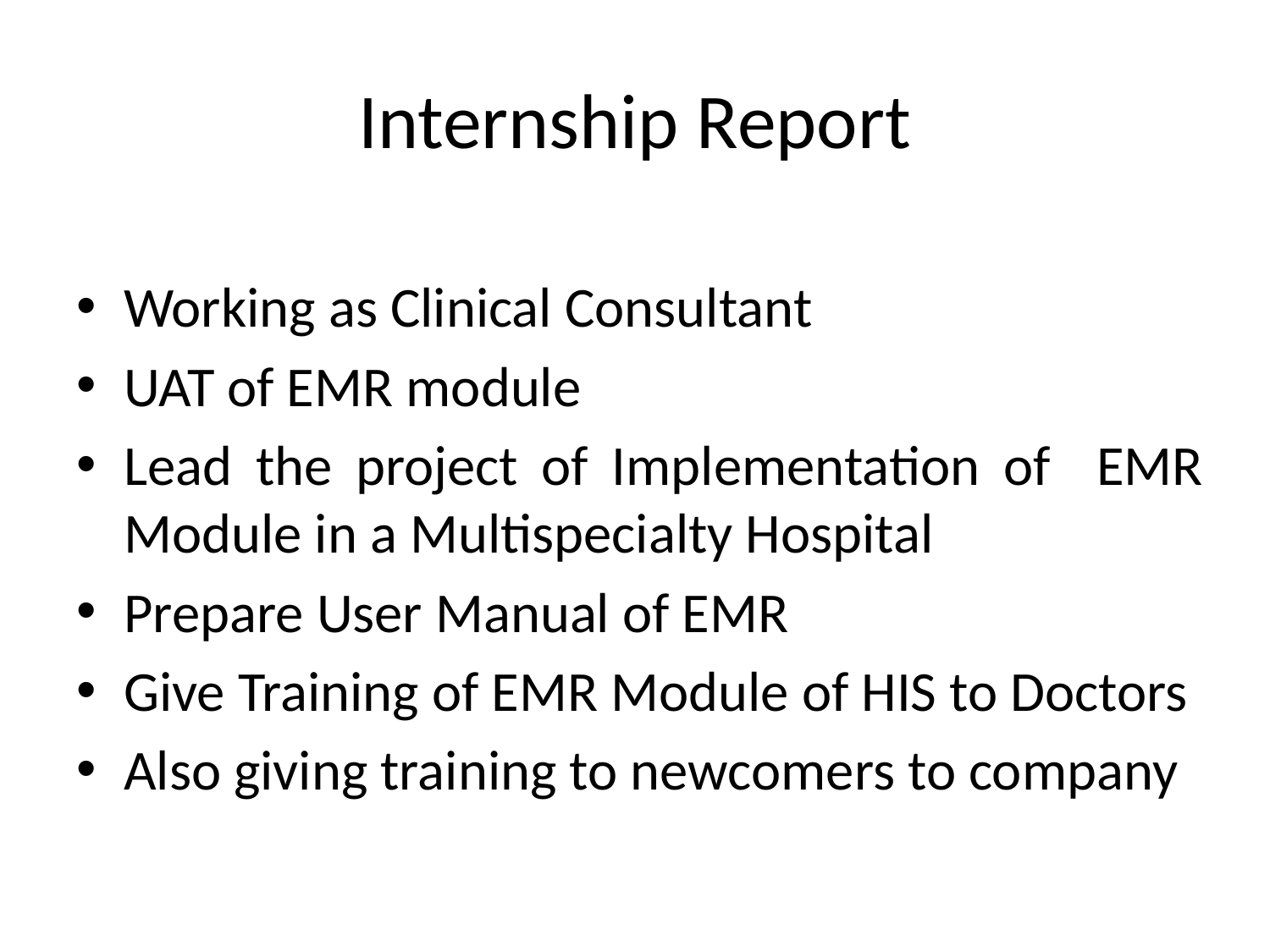

# Internship Report
Working as Clinical Consultant
UAT of EMR module
Lead the project of Implementation of  EMR Module in a Multispecialty Hospital
Prepare User Manual of EMR
Give Training of EMR Module of HIS to Doctors
Also giving training to newcomers to company